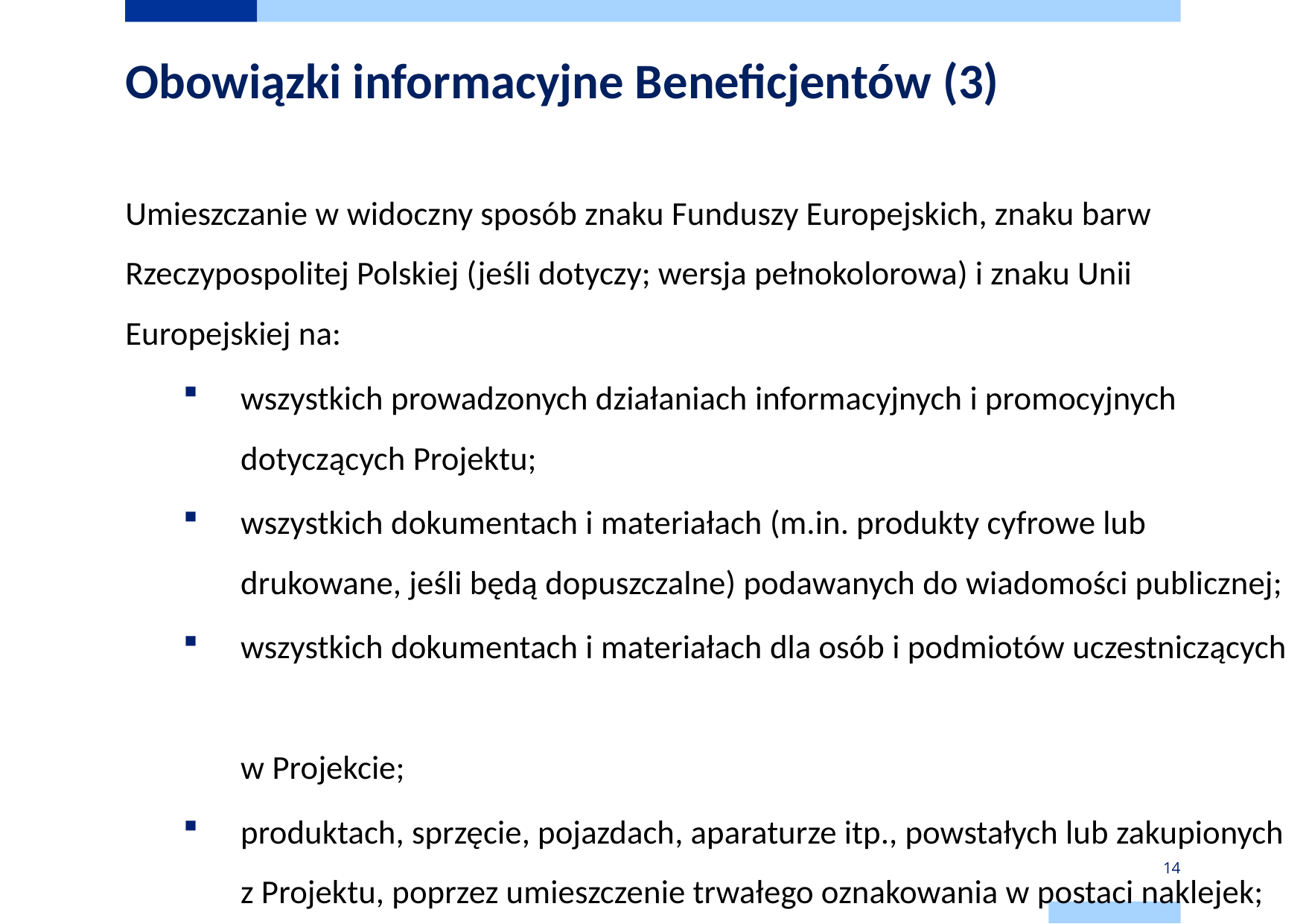

# Obowiązki informacyjne Beneficjentów (3)
Umieszczanie w widoczny sposób znaku Funduszy Europejskich, znaku barw Rzeczypospolitej Polskiej (jeśli dotyczy; wersja pełnokolorowa) i znaku Unii Europejskiej na:
wszystkich prowadzonych działaniach informacyjnych i promocyjnych dotyczących Projektu;
wszystkich dokumentach i materiałach (m.in. produkty cyfrowe lub drukowane, jeśli będą dopuszczalne) podawanych do wiadomości publicznej;
wszystkich dokumentach i materiałach dla osób i podmiotów uczestniczących
w Projekcie;
produktach, sprzęcie, pojazdach, aparaturze itp., powstałych lub zakupionych
z Projektu, poprzez umieszczenie trwałego oznakowania w postaci naklejek;

14